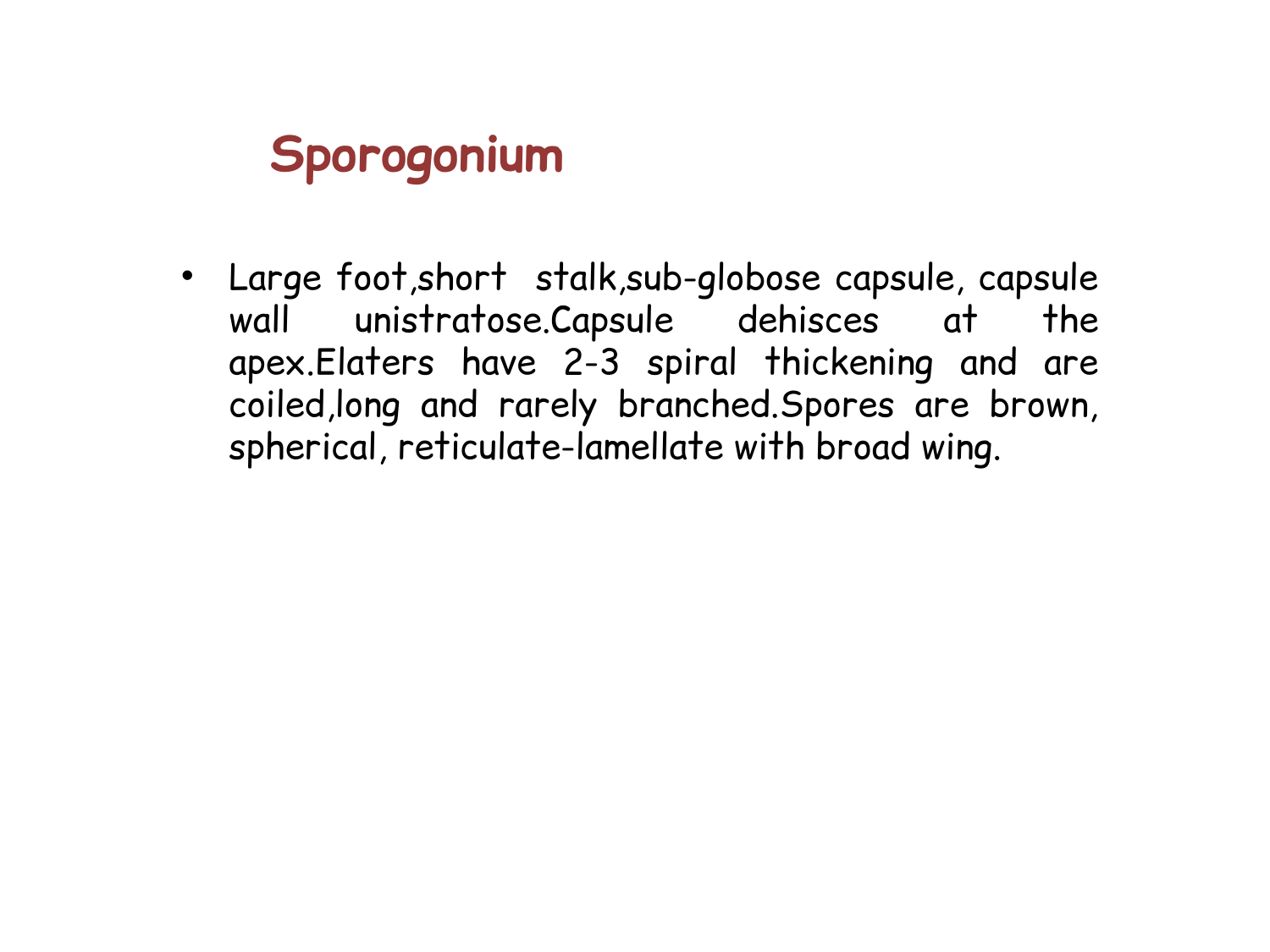

Sporogonium
Large foot,short  stalk,sub-globose capsule, capsule wall unistratose.Capsule dehisces at the apex.Elaters have 2-3 spiral thickening and are coiled,long and rarely branched.Spores are brown, spherical, reticulate-lamellate with broad wing.